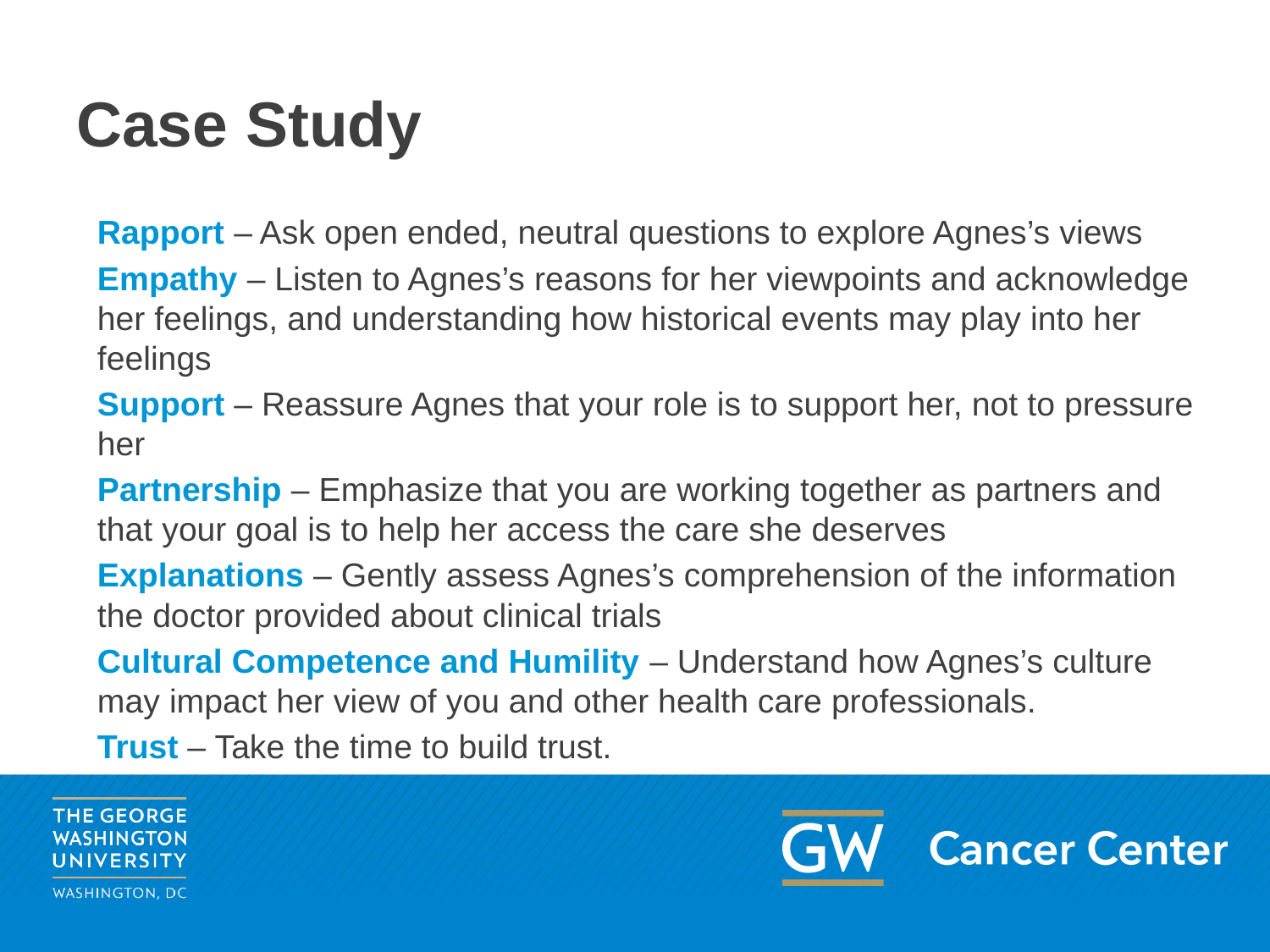

# Case Study
Rapport – Ask open ended, neutral questions to explore Agnes’s views
Empathy – Listen to Agnes’s reasons for her viewpoints and acknowledge her feelings, and understanding how historical events may play into her feelings
Support – Reassure Agnes that your role is to support her, not to pressure her
Partnership – Emphasize that you are working together as partners and that your goal is to help her access the care she deserves
Explanations – Gently assess Agnes’s comprehension of the information the doctor provided about clinical trials
Cultural Competence and Humility – Understand how Agnes’s culture may impact her view of you and other health care professionals.
Trust – Take the time to build trust.